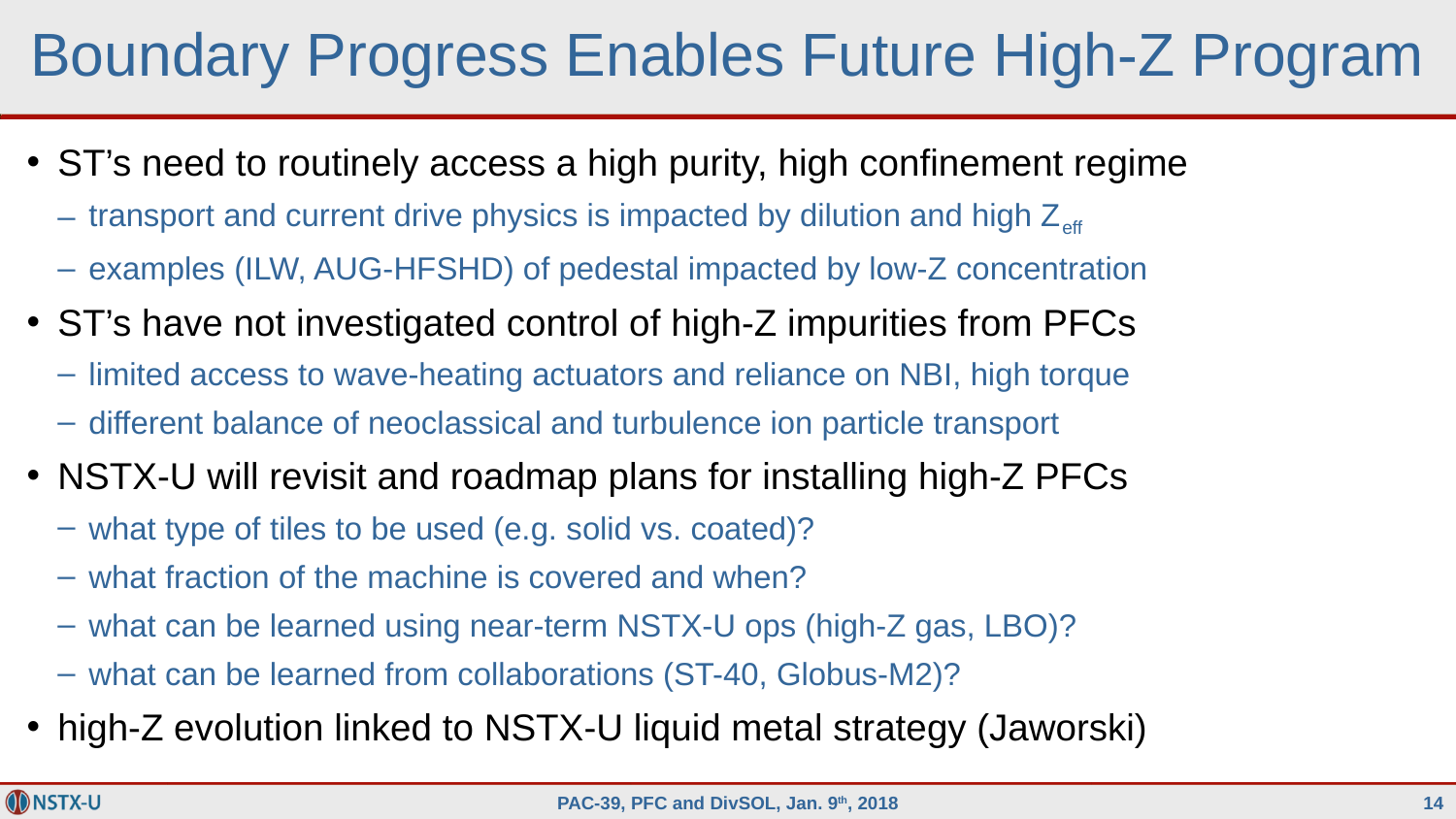

# Boundary Progress Enables Future High-Z Program
ST’s need to routinely access a high purity, high confinement regime
transport and current drive physics is impacted by dilution and high Zeff
examples (ILW, AUG-HFSHD) of pedestal impacted by low-Z concentration
ST’s have not investigated control of high-Z impurities from PFCs
limited access to wave-heating actuators and reliance on NBI, high torque
different balance of neoclassical and turbulence ion particle transport
NSTX-U will revisit and roadmap plans for installing high-Z PFCs
what type of tiles to be used (e.g. solid vs. coated)?
what fraction of the machine is covered and when?
what can be learned using near-term NSTX-U ops (high-Z gas, LBO)?
what can be learned from collaborations (ST-40, Globus-M2)?
high-Z evolution linked to NSTX-U liquid metal strategy (Jaworski)